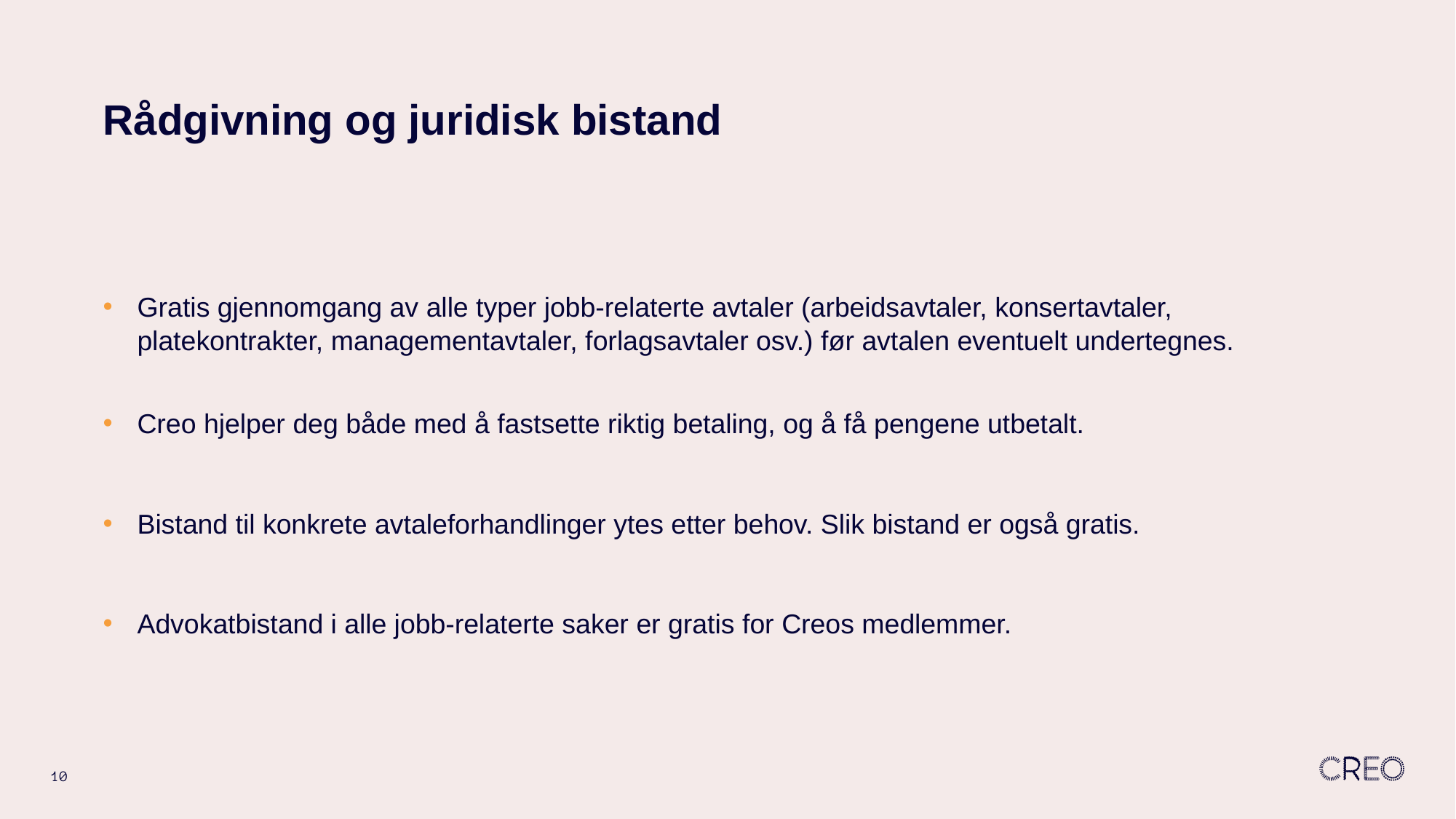

# Rådgivning og juridisk bistand
Gratis gjennomgang av alle typer jobb-relaterte avtaler (arbeidsavtaler, konsertavtaler, platekontrakter, managementavtaler, forlagsavtaler osv.) før avtalen eventuelt undertegnes.
Creo hjelper deg både med å fastsette riktig betaling, og å få pengene utbetalt.

Bistand til konkrete avtaleforhandlinger ytes etter behov. Slik bistand er også gratis.

Advokatbistand i alle jobb-relaterte saker er gratis for Creos medlemmer.

10